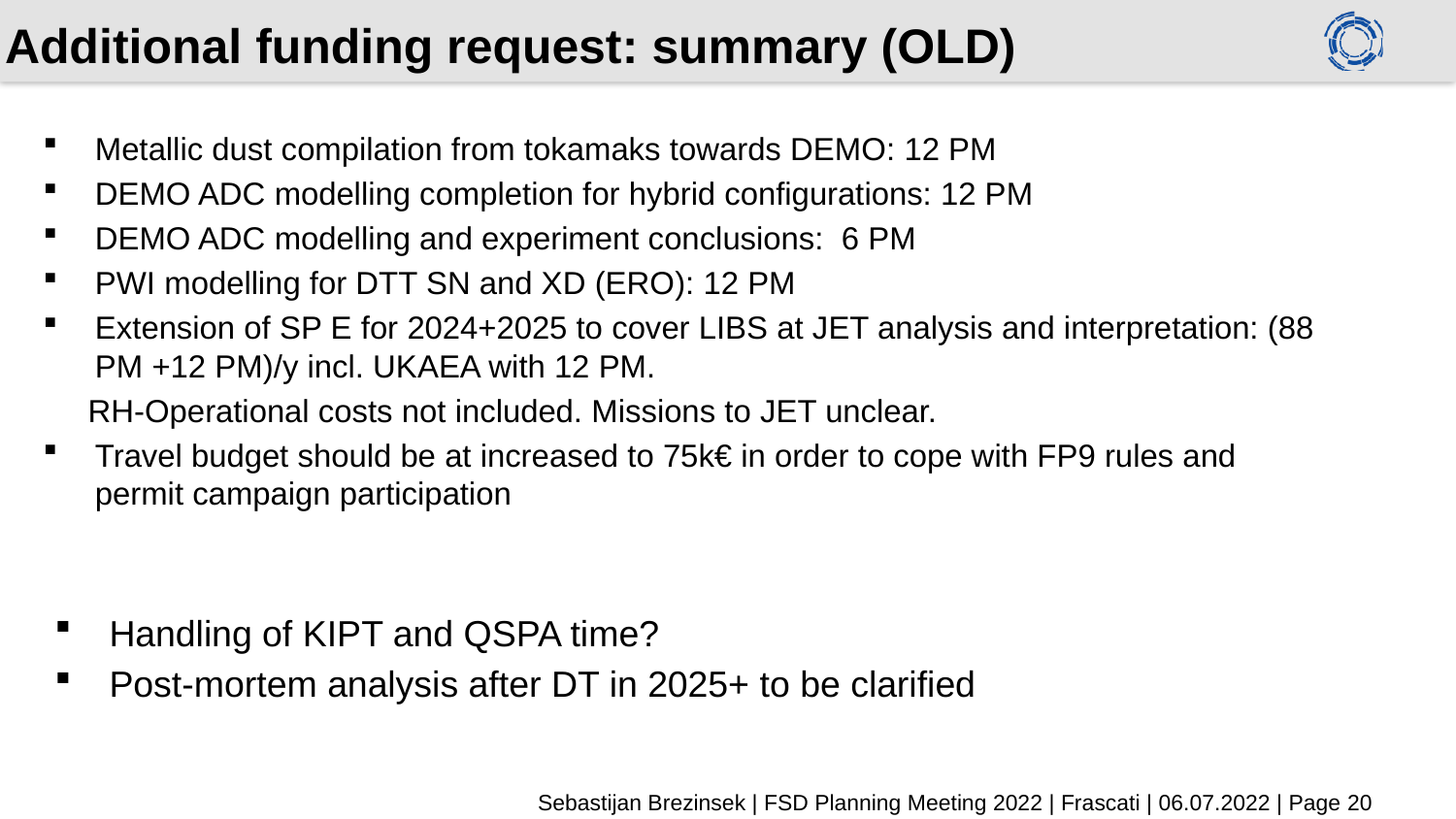

# Additional funding request: summary (OLD)
Metallic dust compilation from tokamaks towards DEMO: 12 PM
DEMO ADC modelling completion for hybrid configurations: 12 PM
DEMO ADC modelling and experiment conclusions:  6 PM
PWI modelling for DTT SN and XD (ERO): 12 PM
Extension of SP E for 2024+2025 to cover LIBS at JET analysis and interpretation: (88 PM +12 PM)/y incl. UKAEA with 12 PM.
     RH-Operational costs not included. Missions to JET unclear.
Travel budget should be at increased to 75k€ in order to cope with FP9 rules and permit campaign participation

Handling of KIPT and QSPA time?
Post-mortem analysis after DT in 2025+ to be clarified
Sebastijan Brezinsek | FSD Planning Meeting 2022 | Frascati | 06.07.2022 | Page 20